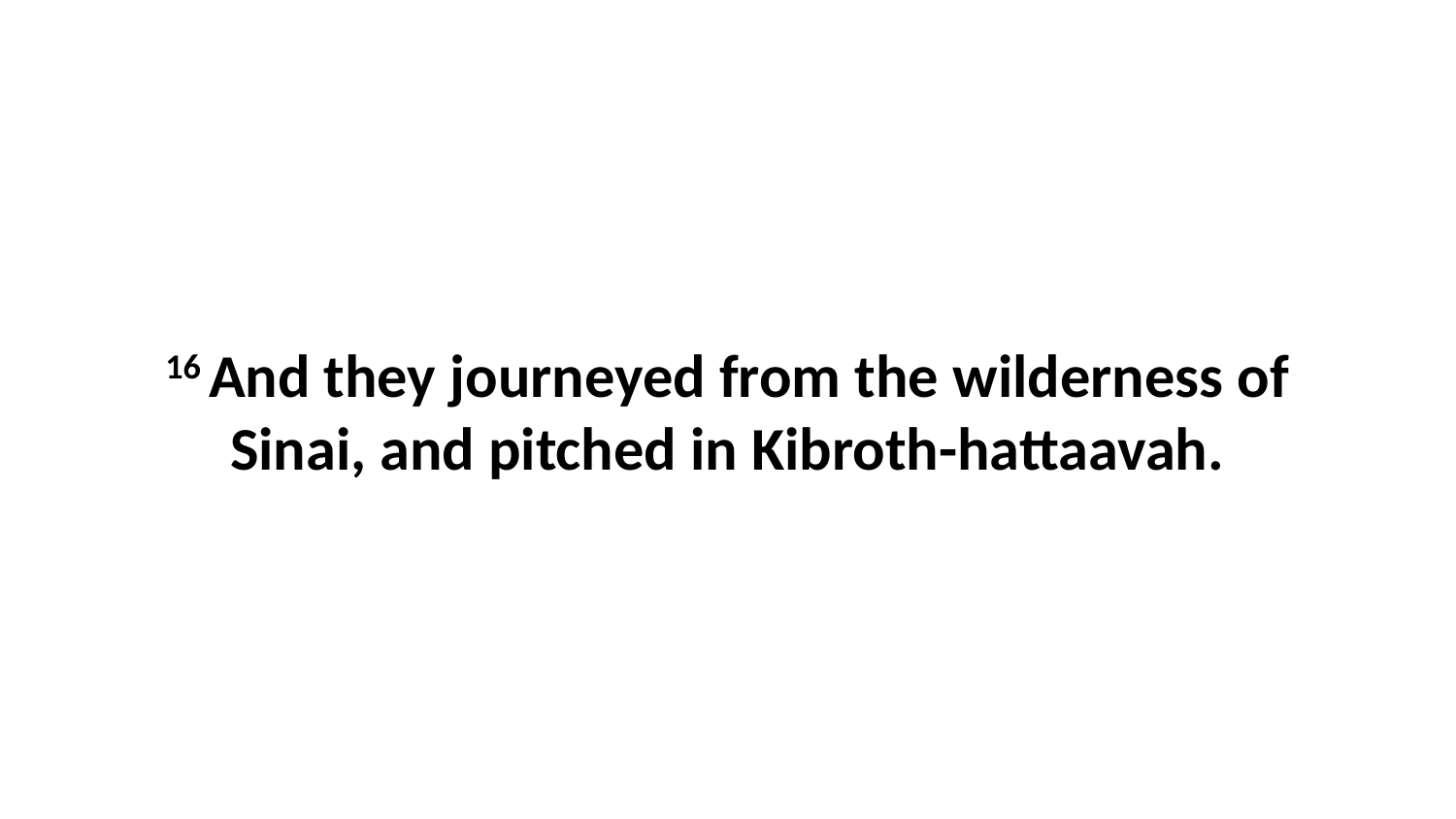

16 And they journeyed from the wilderness of Sinai, and pitched in Kibroth-hattaavah.